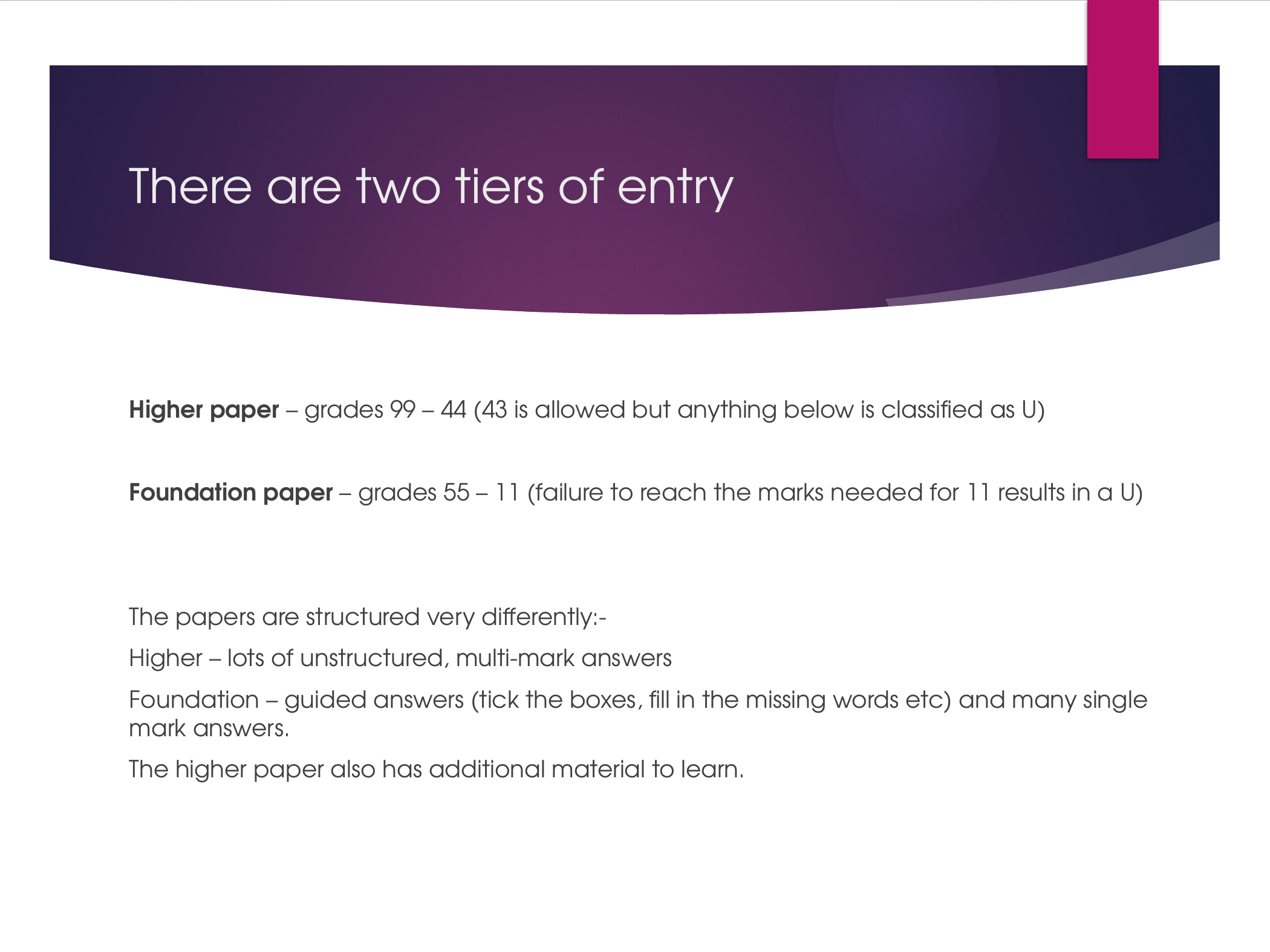

# There are two tiers of entry
Higher paper – grades 99 – 44 (43 is allowed but anything below is classified as U)

Foundation paper – grades 55 – 11 (failure to reach the marks needed for 11 results in a U)

The papers are structured very differently:-
Higher – lots of unstructured, multi-mark answers
Foundation – guided answers (tick the boxes, fill in the missing words etc) and many single mark answers.
The higher paper also has additional material to learn.